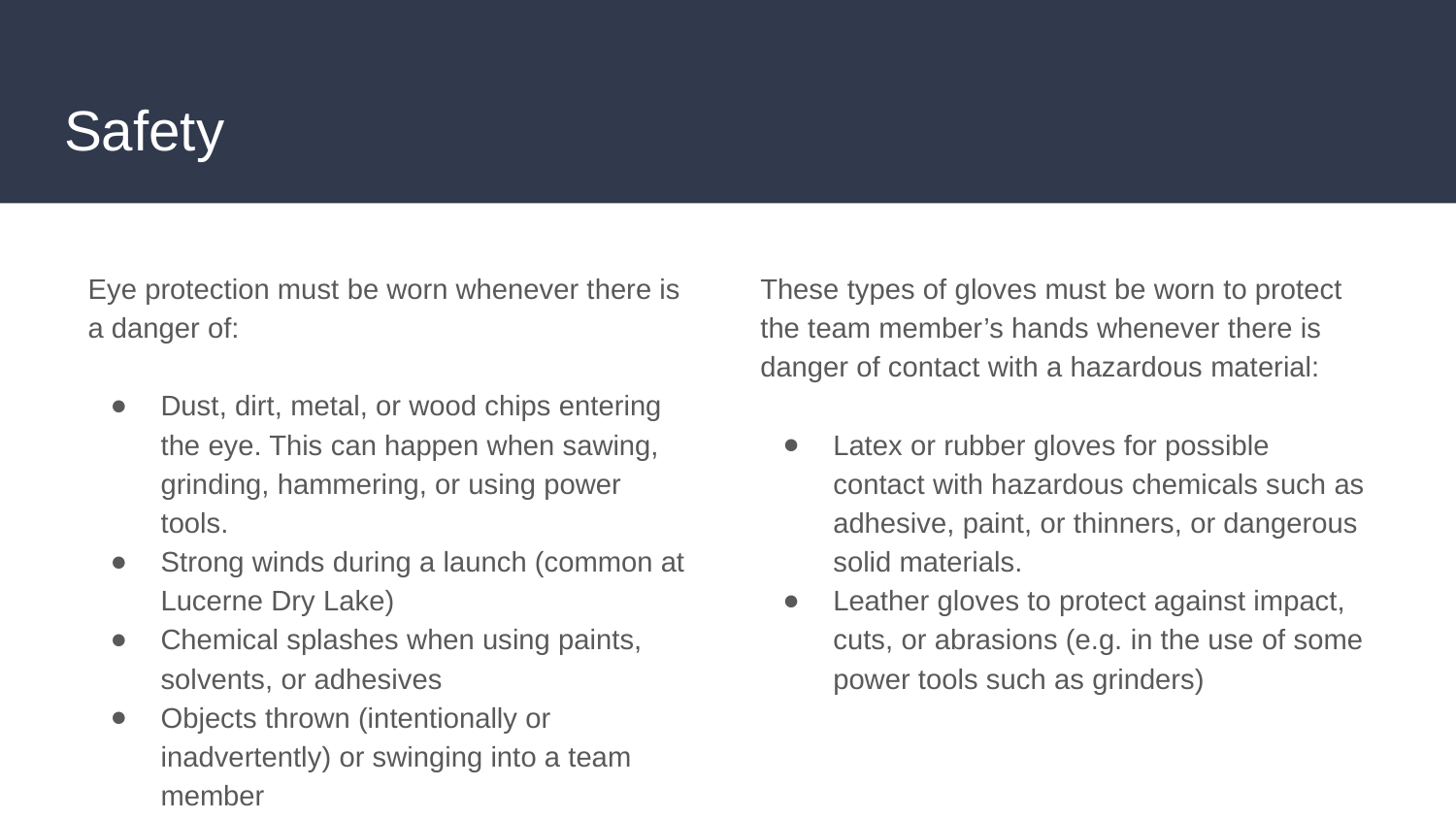

# Safety
Eye protection must be worn whenever there is a danger of:
Dust, dirt, metal, or wood chips entering the eye. This can happen when sawing, grinding, hammering, or using power tools.
Strong winds during a launch (common at Lucerne Dry Lake)
Chemical splashes when using paints, solvents, or adhesives
Objects thrown (intentionally or inadvertently) or swinging into a team member

These types of gloves must be worn to protect the team member’s hands whenever there is danger of contact with a hazardous material:
Latex or rubber gloves for possible contact with hazardous chemicals such as adhesive, paint, or thinners, or dangerous solid materials.
Leather gloves to protect against impact, cuts, or abrasions (e.g. in the use of some power tools such as grinders)